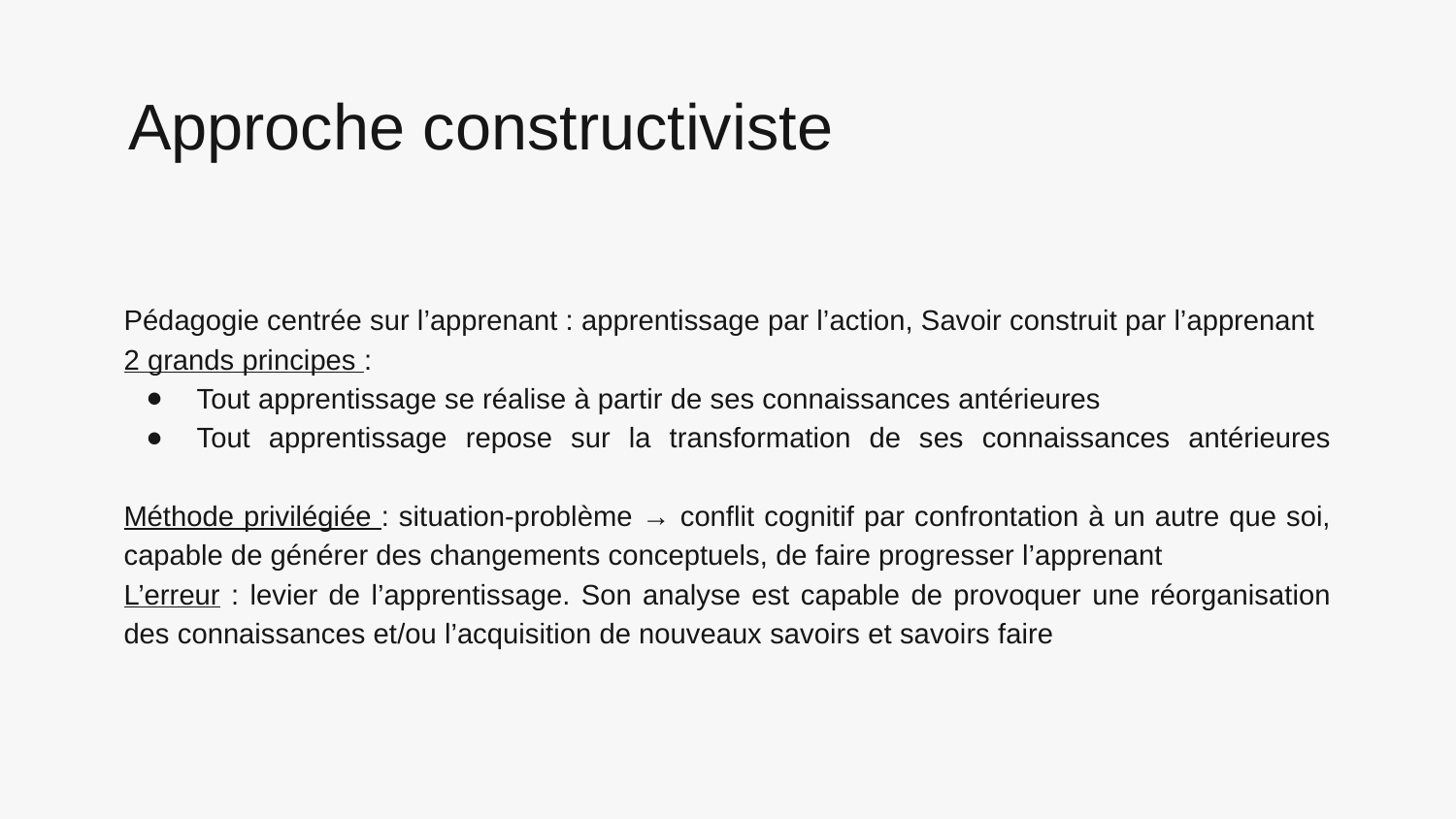

# Approche constructiviste
Pédagogie centrée sur l’apprenant : apprentissage par l’action, Savoir construit par l’apprenant
2 grands principes :
Tout apprentissage se réalise à partir de ses connaissances antérieures
Tout apprentissage repose sur la transformation de ses connaissances antérieures
Méthode privilégiée : situation-problème → conflit cognitif par confrontation à un autre que soi, capable de générer des changements conceptuels, de faire progresser l’apprenant
L’erreur : levier de l’apprentissage. Son analyse est capable de provoquer une réorganisation des connaissances et/ou l’acquisition de nouveaux savoirs et savoirs faire